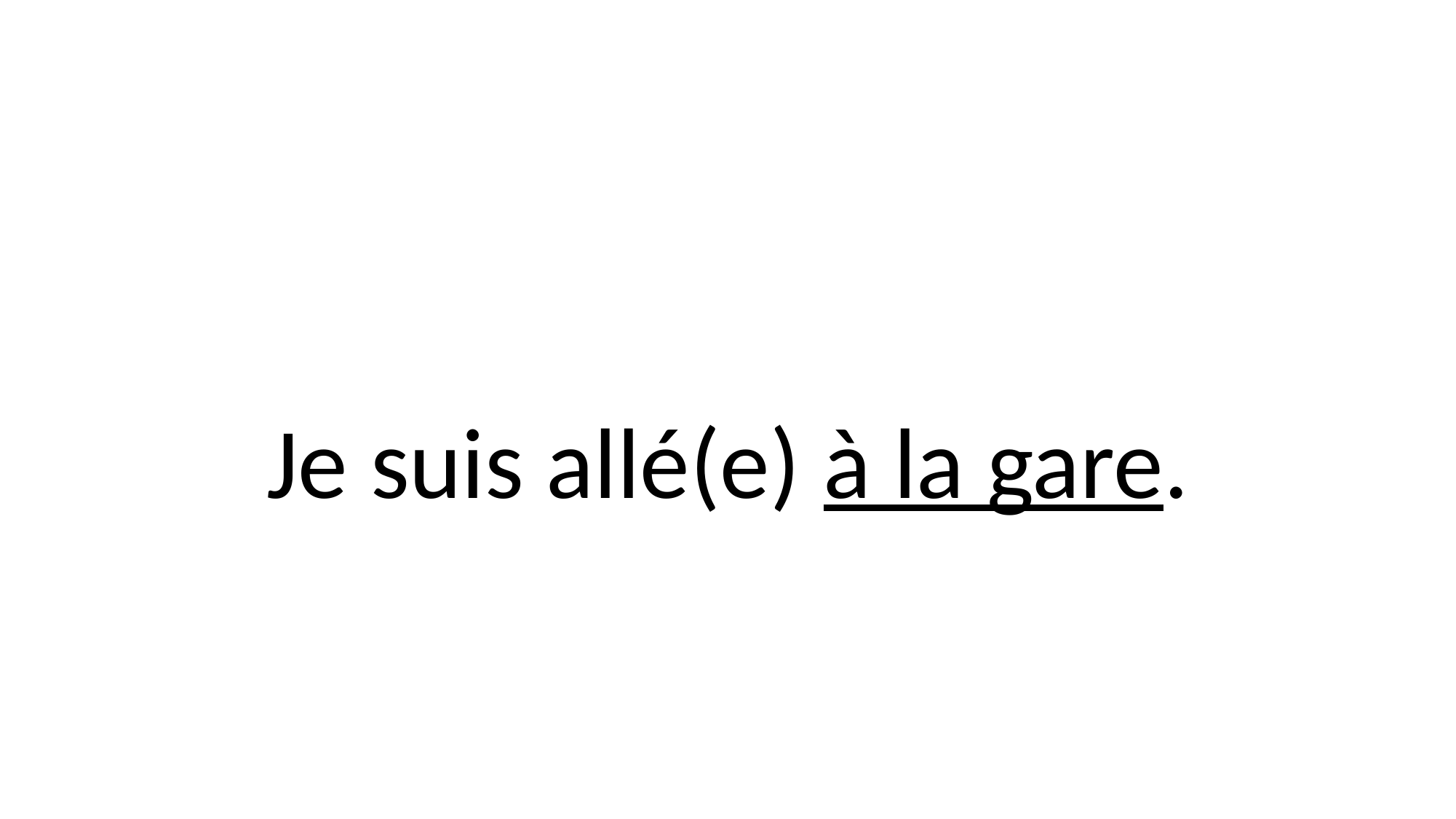

#

Je suis allé(e) à la gare.